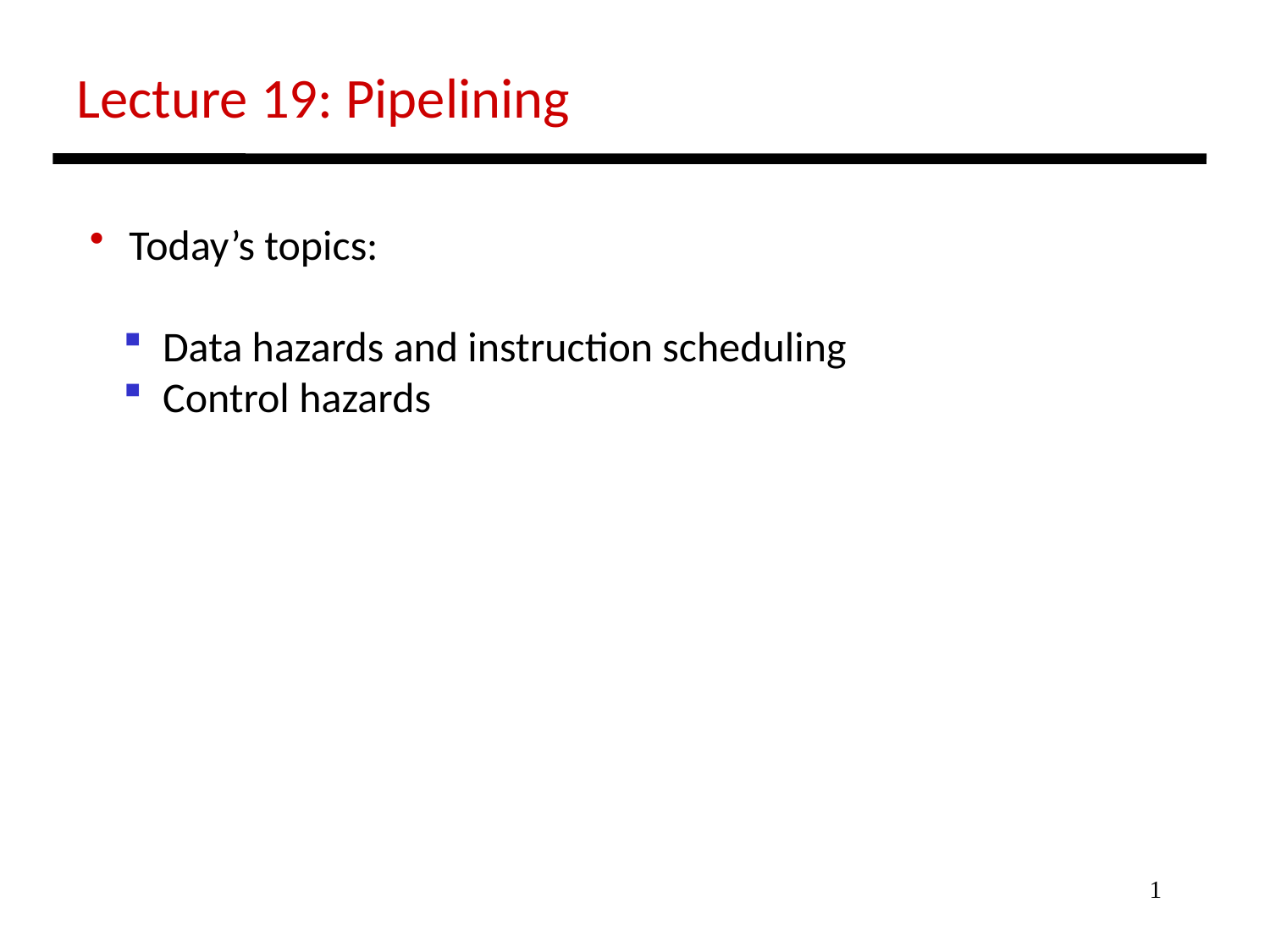

Lecture 19: Pipelining

 Today’s topics:

 Data hazards and instruction scheduling
 Control hazards

1